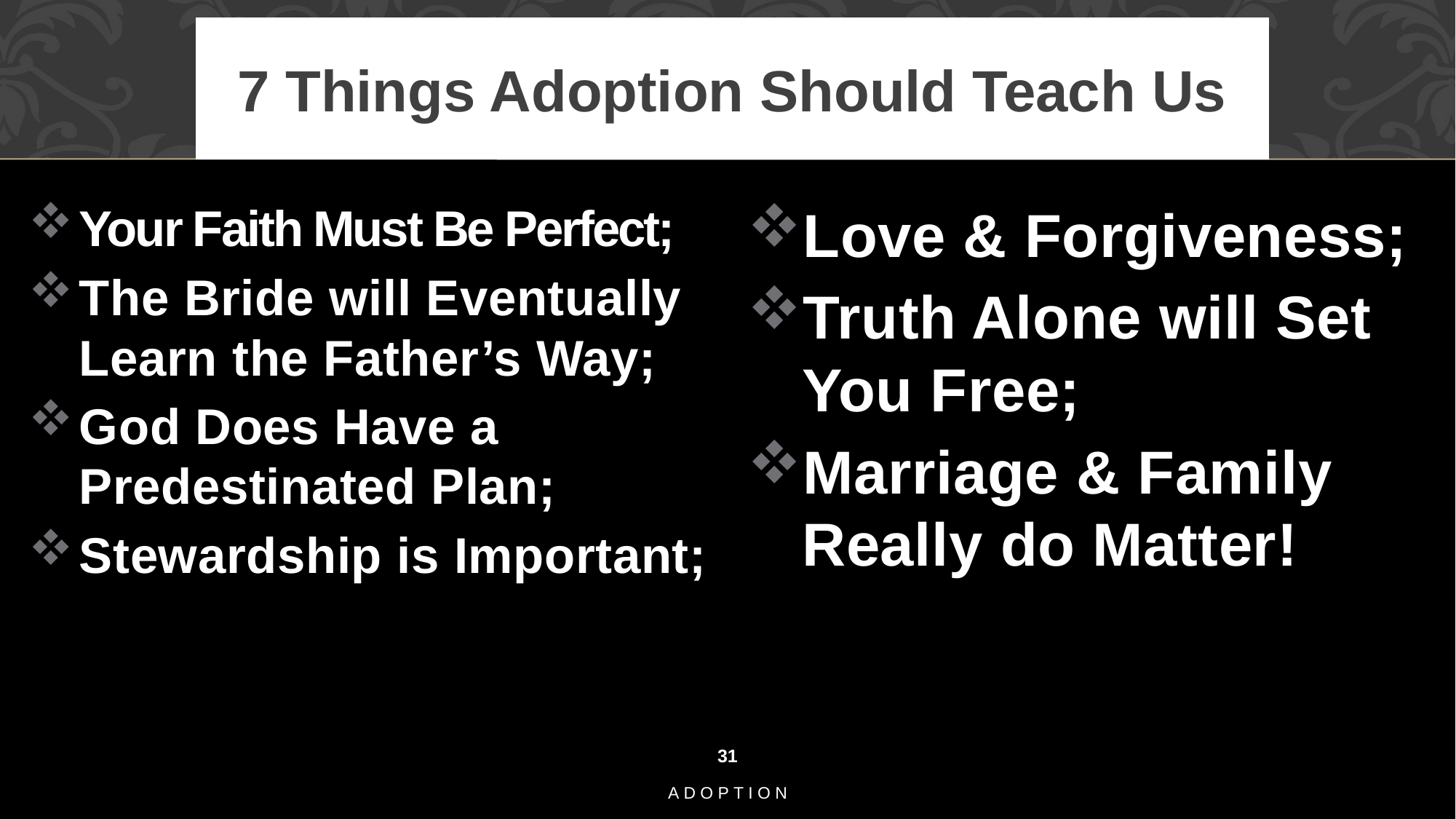

# 7 Things Adoption Should Teach Us
09/17/2025
Your Faith Must Be Perfect;
The Bride will Eventually Learn the Father’s Way;
God Does Have a Predestinated Plan;
Stewardship is Important;
Love & Forgiveness;
Truth Alone will Set You Free;
Marriage & Family Really do Matter!
31
Adoption